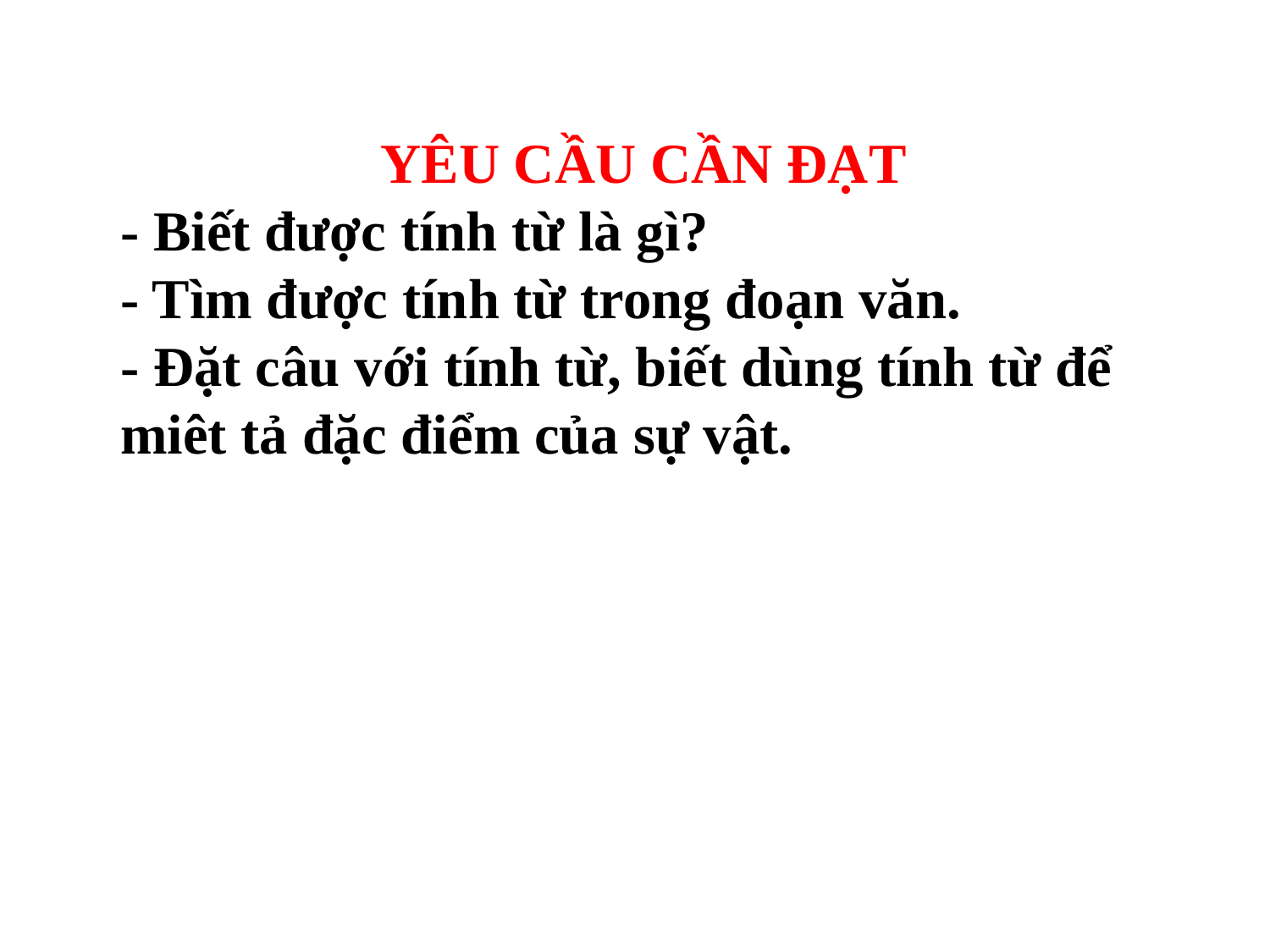

YÊU CẦU CẦN ĐẠT
- Biết được tính từ là gì?
- Tìm được tính từ trong đoạn văn.
- Đặt câu với tính từ, biết dùng tính từ để miêt tả đặc điểm của sự vật.